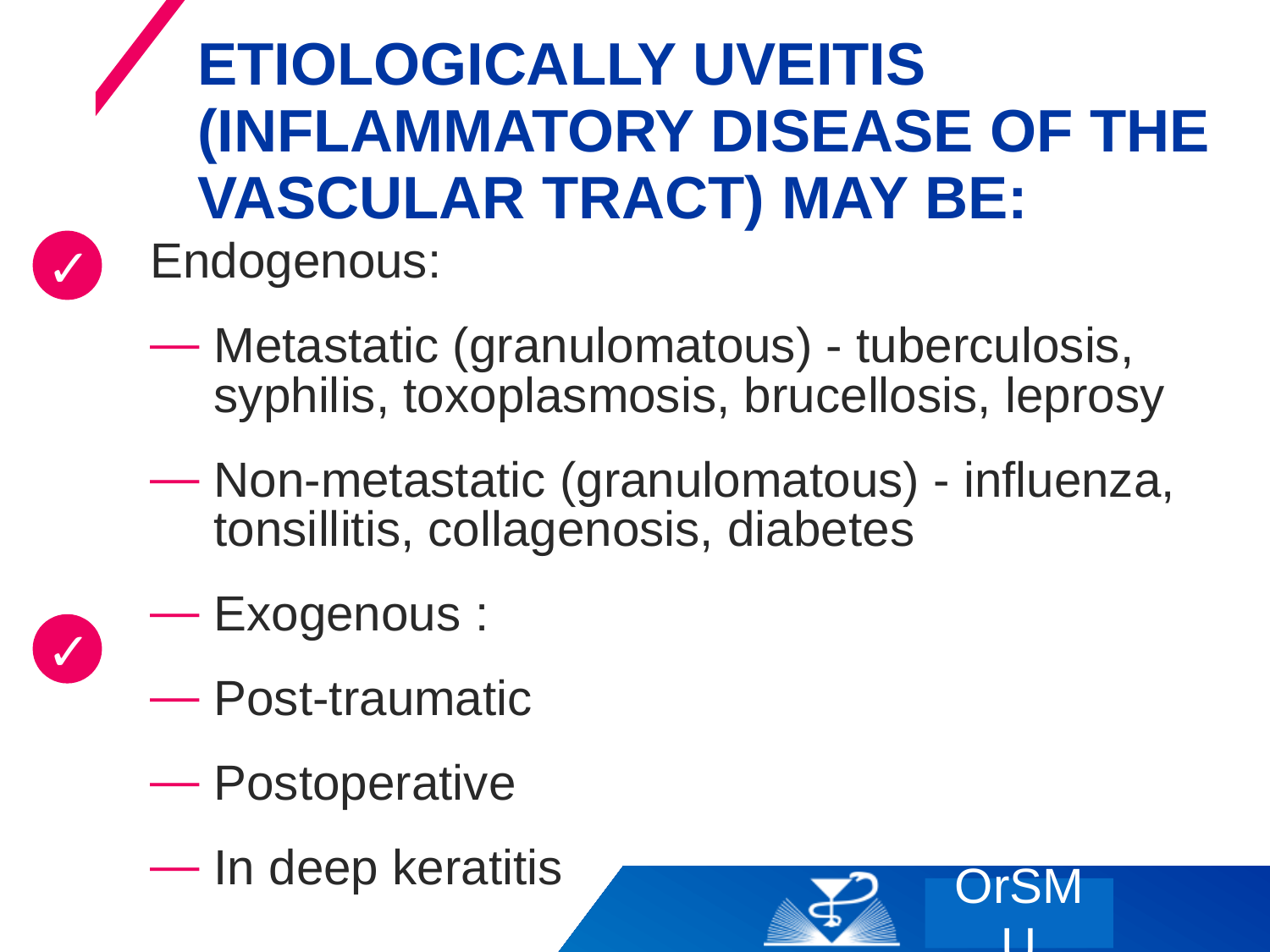

# etiologically uveitis (inflammatory disease of the vascular tract) may be:

✓
Endogenous:
Metastatic (granulomatous) - tuberculosis, syphilis, toxoplasmosis, brucellosis, leprosy
Non-metastatic (granulomatous) - influenza, tonsillitis, collagenosis, diabetes
Exogenous :
Post-traumatic
Postoperative
In deep keratitis

✓
OrSMU